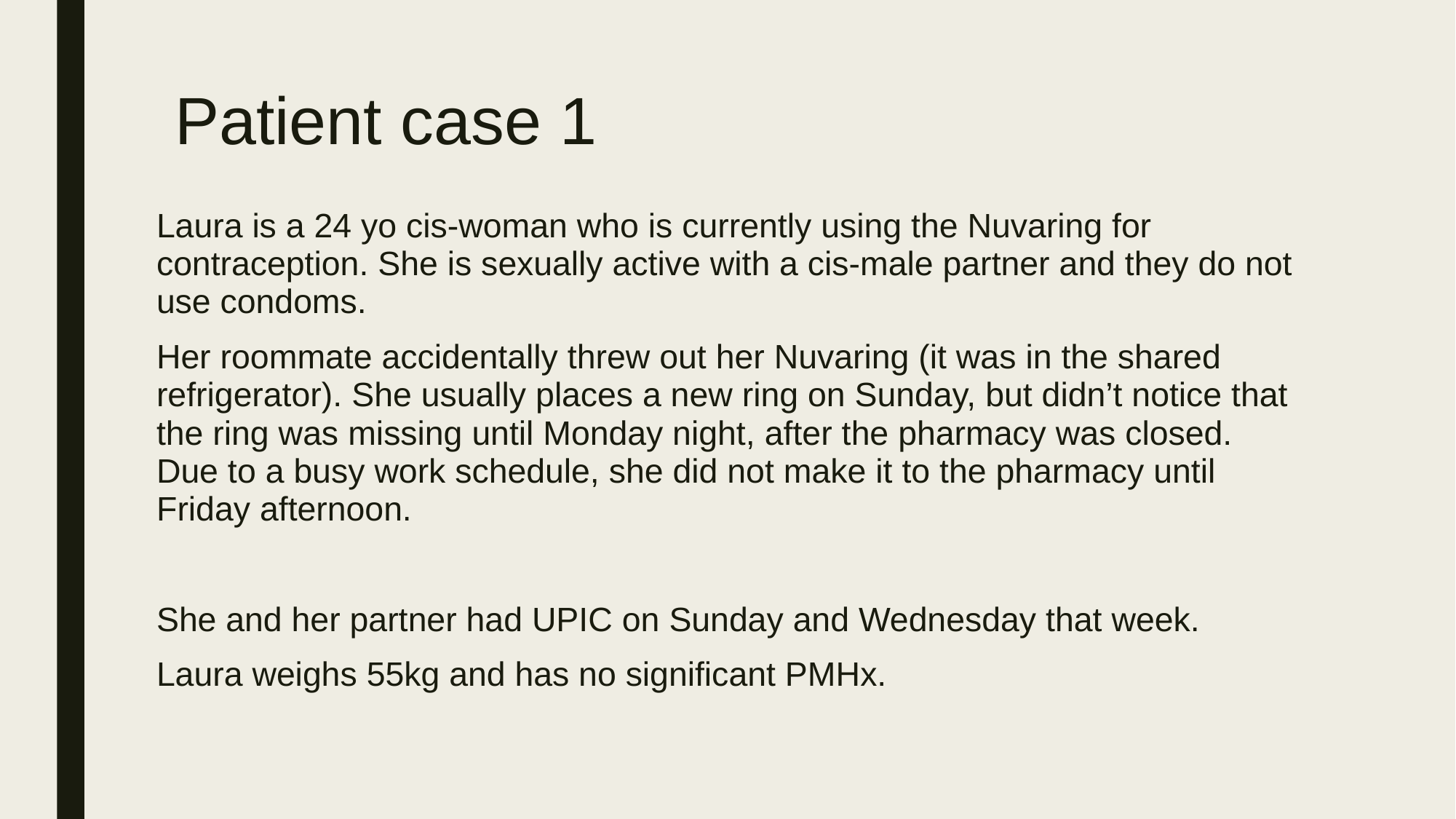

# Patient case 1
Laura is a 24 yo cis-woman who is currently using the Nuvaring for contraception. She is sexually active with a cis-male partner and they do not use condoms.
Her roommate accidentally threw out her Nuvaring (it was in the shared refrigerator). She usually places a new ring on Sunday, but didn’t notice that the ring was missing until Monday night, after the pharmacy was closed. Due to a busy work schedule, she did not make it to the pharmacy until Friday afternoon.

She and her partner had UPIC on Sunday and Wednesday that week.
Laura weighs 55kg and has no significant PMHx.